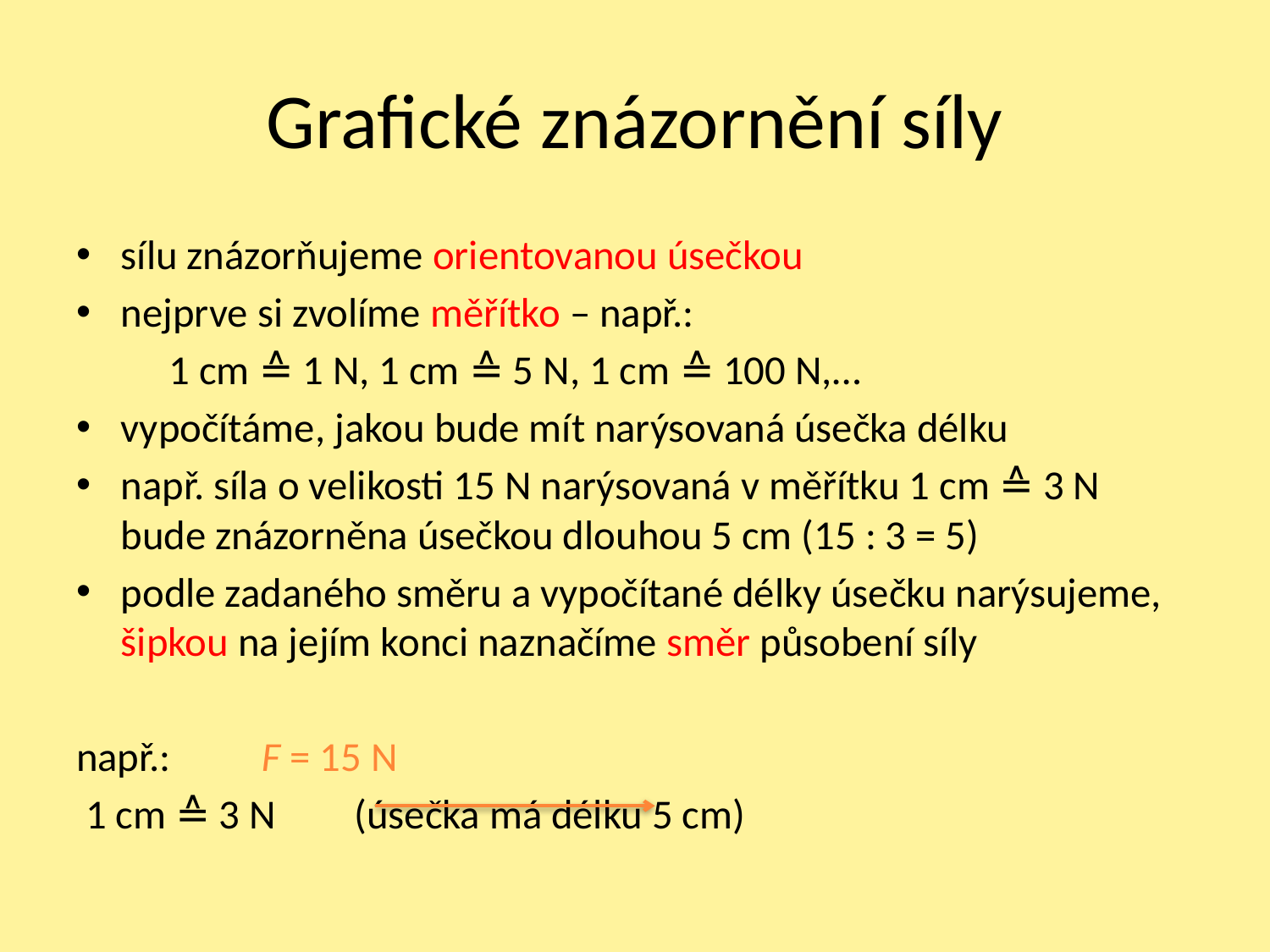

# Grafické znázornění síly
sílu znázorňujeme orientovanou úsečkou
nejprve si zvolíme měřítko – např.:
	1 cm ≙ 1 N, 1 cm ≙ 5 N, 1 cm ≙ 100 N,…
vypočítáme, jakou bude mít narýsovaná úsečka délku
např. síla o velikosti 15 N narýsovaná v měřítku 1 cm ≙ 3 N bude znázorněna úsečkou dlouhou 5 cm (15 : 3 = 5)
podle zadaného směru a vypočítané délky úsečku narýsujeme, šipkou na jejím konci naznačíme směr působení síly

např.:			F = 15 N
 1 cm ≙ 3 N				(úsečka má délku 5 cm)